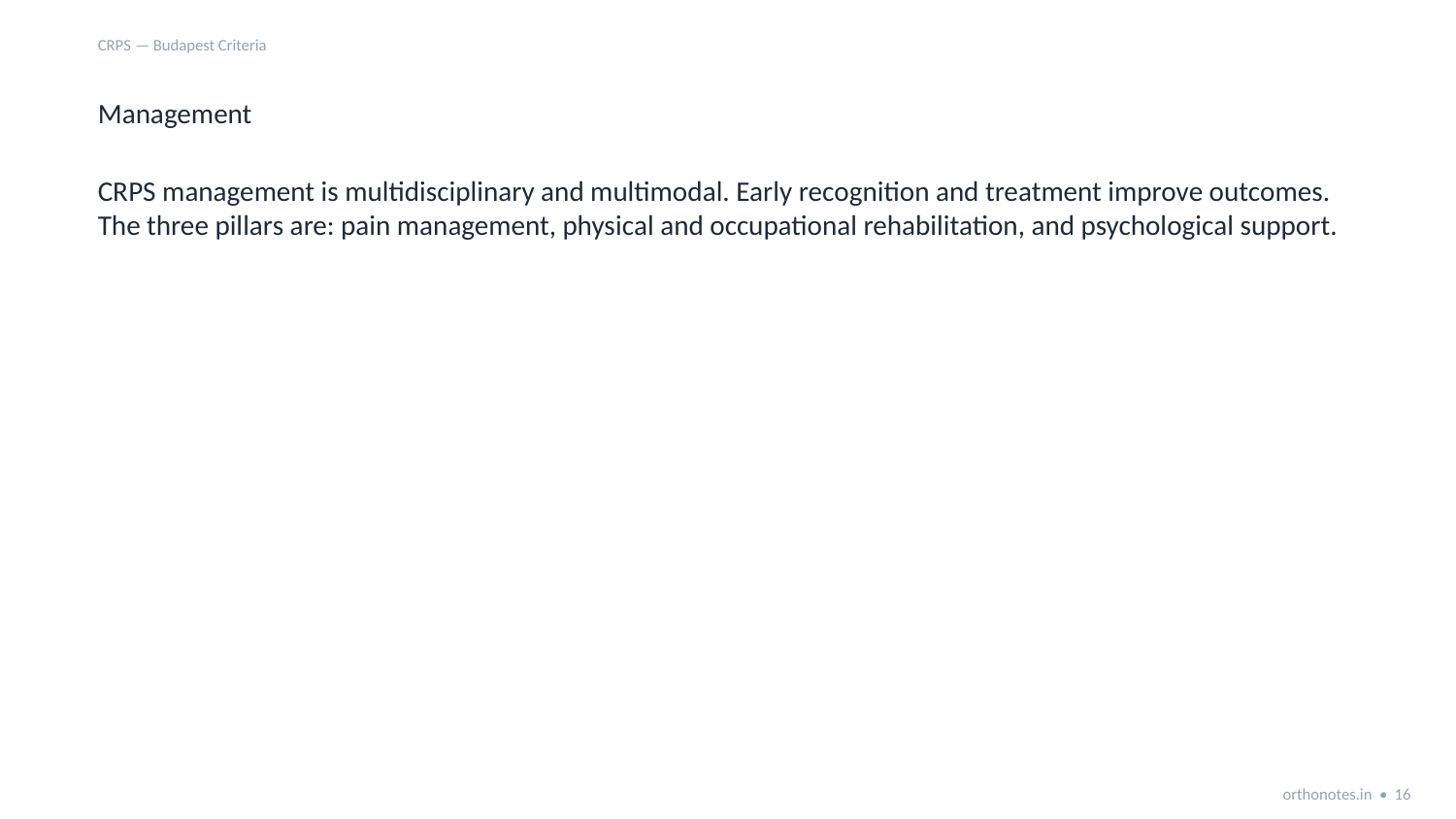

CRPS — Budapest Criteria
Management
CRPS management is multidisciplinary and multimodal. Early recognition and treatment improve outcomes. The three pillars are: pain management, physical and occupational rehabilitation, and psychological support.
orthonotes.in  •  16